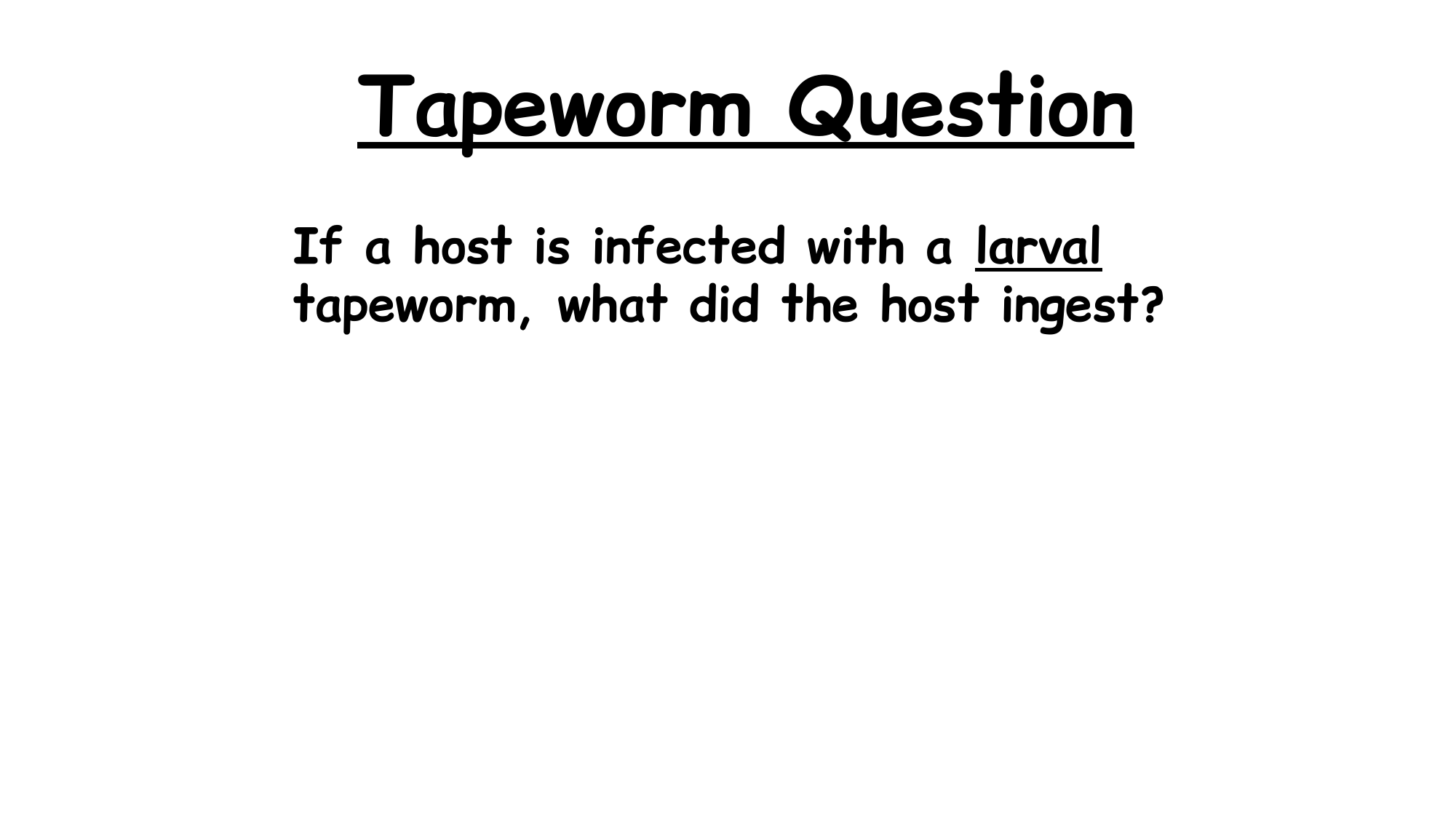

# Tapeworm Question
If a host is infected with a larval tapeworm, what did the host ingest?